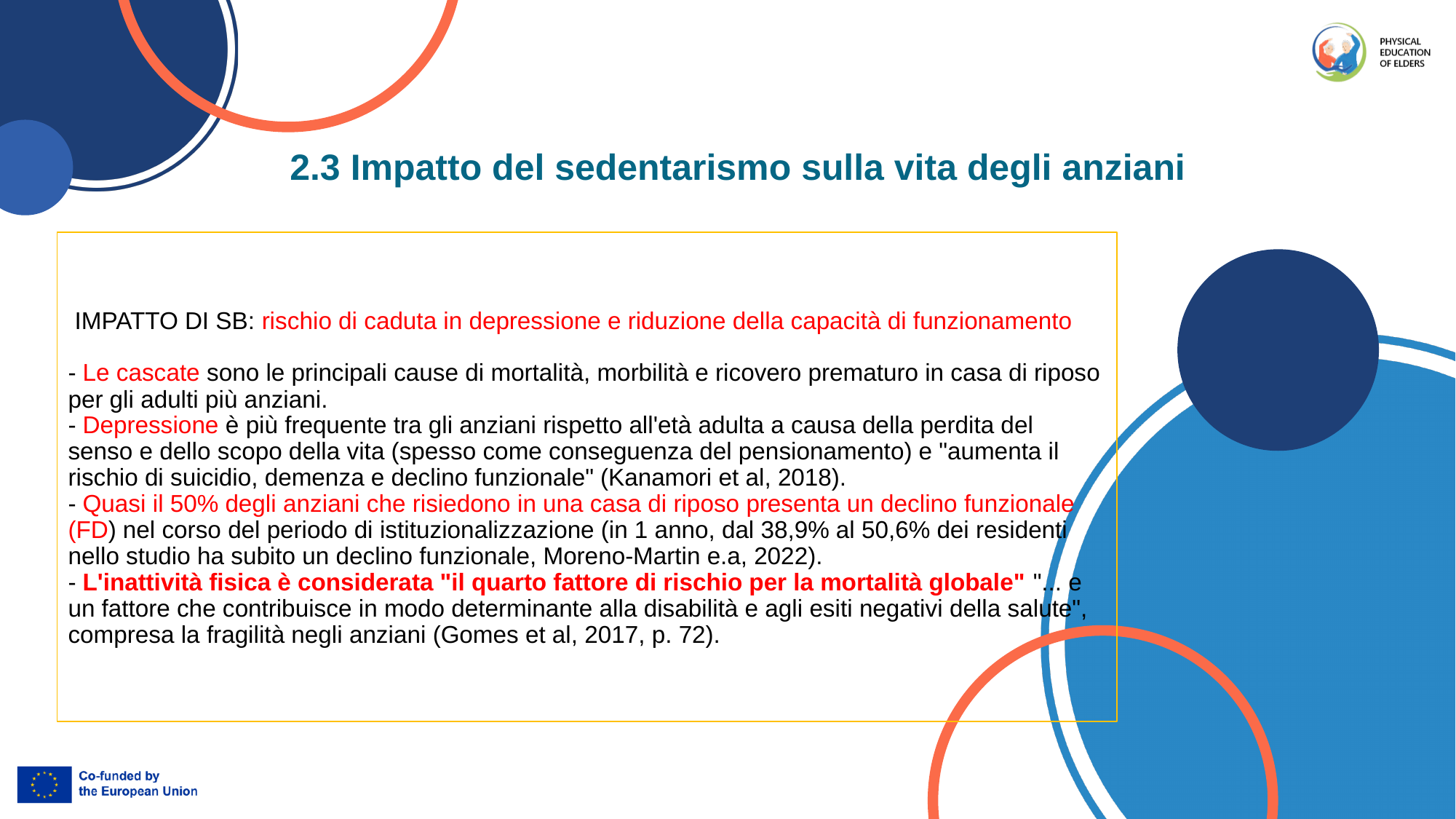

2.3 Impatto del sedentarismo sulla vita degli anziani
# IMPATTO DI SB: rischio di caduta in depressione e riduzione della capacità di funzionamento - Le cascate sono le principali cause di mortalità, morbilità e ricovero prematuro in casa di riposo per gli adulti più anziani. - Depressione è più frequente tra gli anziani rispetto all'età adulta a causa della perdita del senso e dello scopo della vita (spesso come conseguenza del pensionamento) e "aumenta il rischio di suicidio, demenza e declino funzionale" (Kanamori et al, 2018). - Quasi il 50% degli anziani che risiedono in una casa di riposo presenta un declino funzionale (FD) nel corso del periodo di istituzionalizzazione (in 1 anno, dal 38,9% al 50,6% dei residenti nello studio ha subito un declino funzionale, Moreno-Martin e.a, 2022). - L'inattività fisica è considerata "il quarto fattore di rischio per la mortalità globale" "... e un fattore che contribuisce in modo determinante alla disabilità e agli esiti negativi della salute", compresa la fragilità negli anziani (Gomes et al, 2017, p. 72).